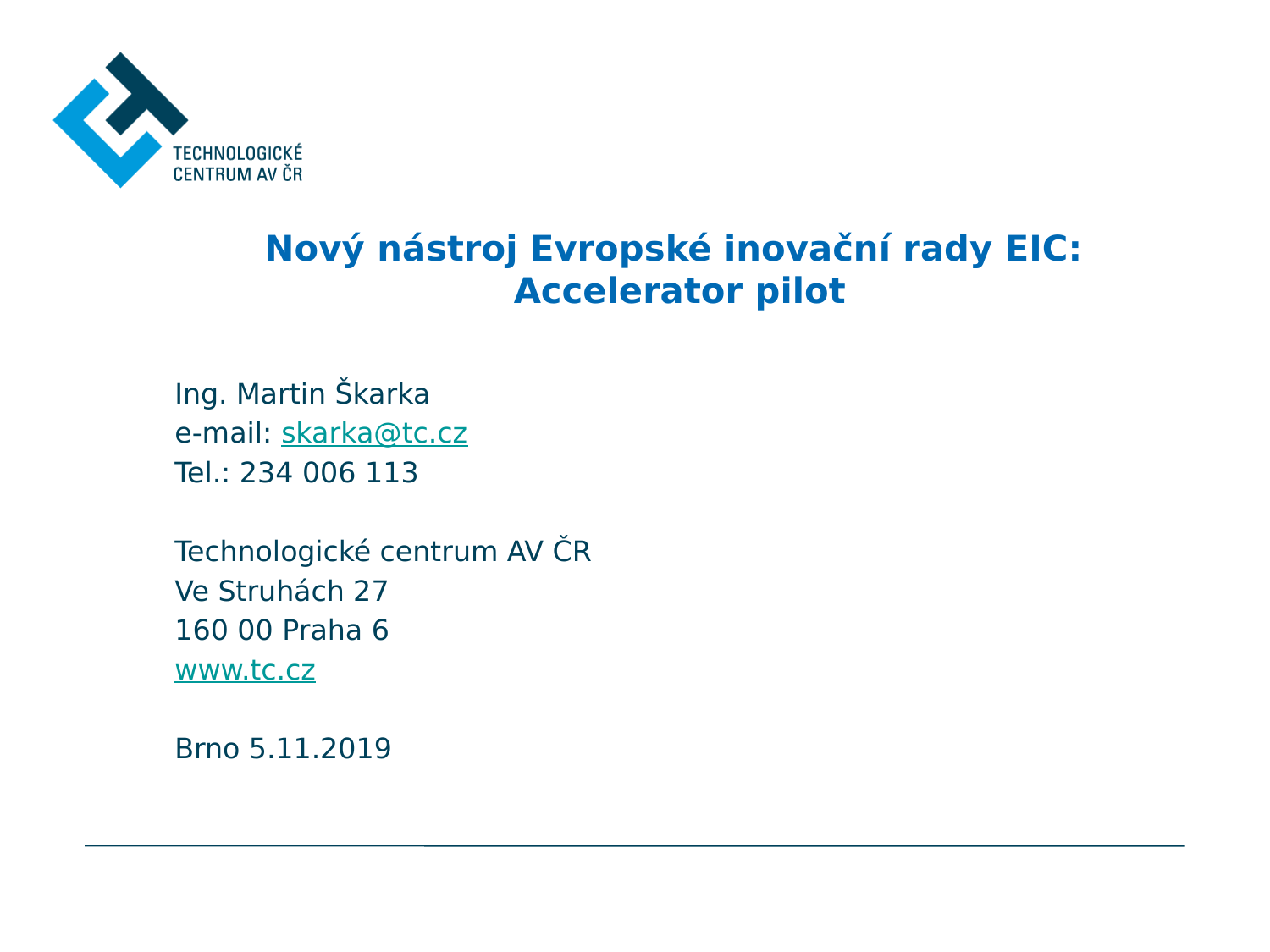

# Nový nástroj Evropské inovační rady EIC: Accelerator pilot

Ing. Martin Škarka
e-mail: skarka@tc.cz
Tel.: 234 006 113

Technologické centrum AV ČR
Ve Struhách 27
160 00 Praha 6
www.tc.cz

Brno 5.11.2019